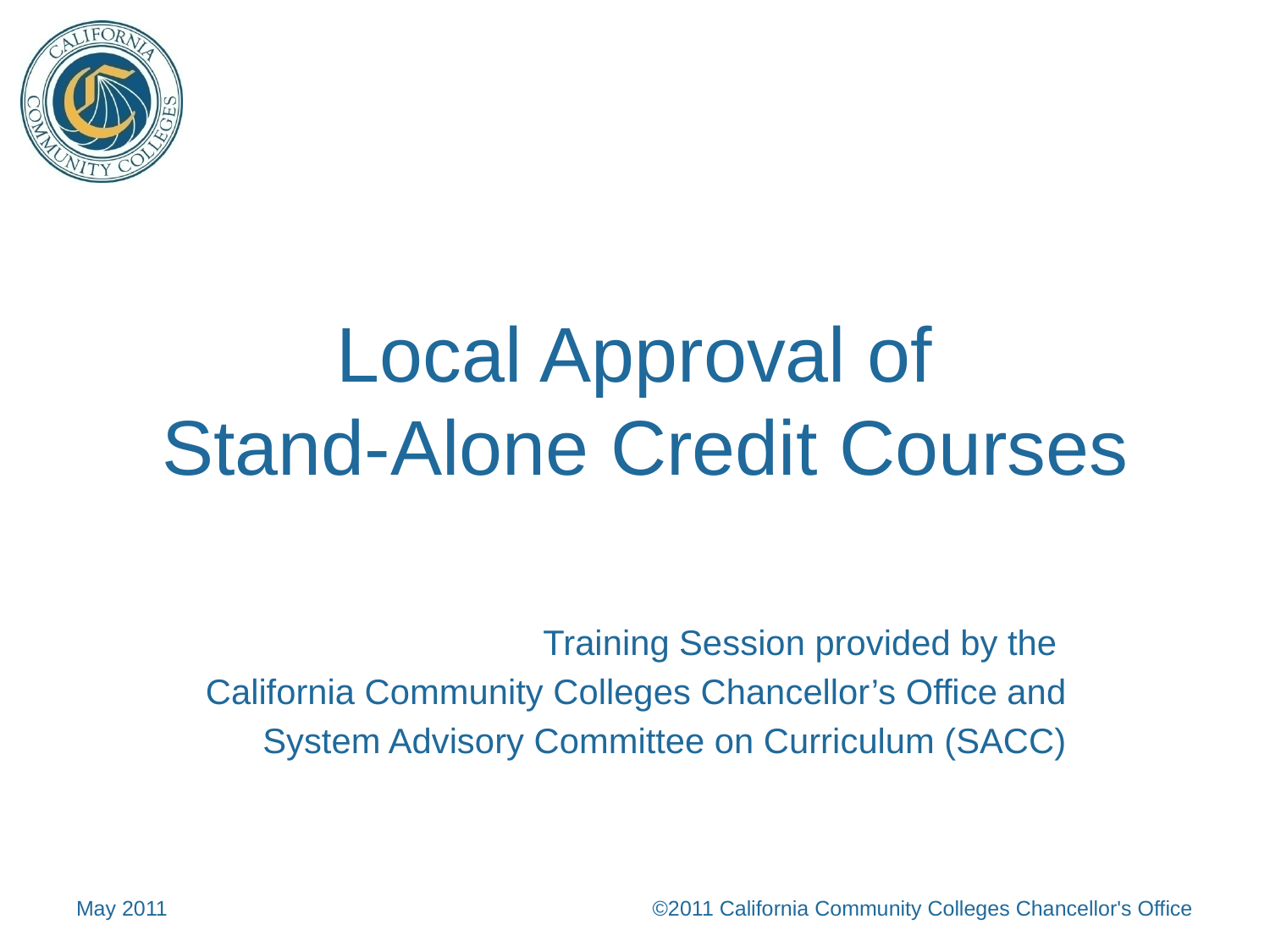

# Local Approval of Stand-Alone Credit Courses
Training Session provided by the
California Community Colleges Chancellor’s Office and
System Advisory Committee on Curriculum (SACC)
May 2011
©2011 California Community Colleges Chancellor's Office